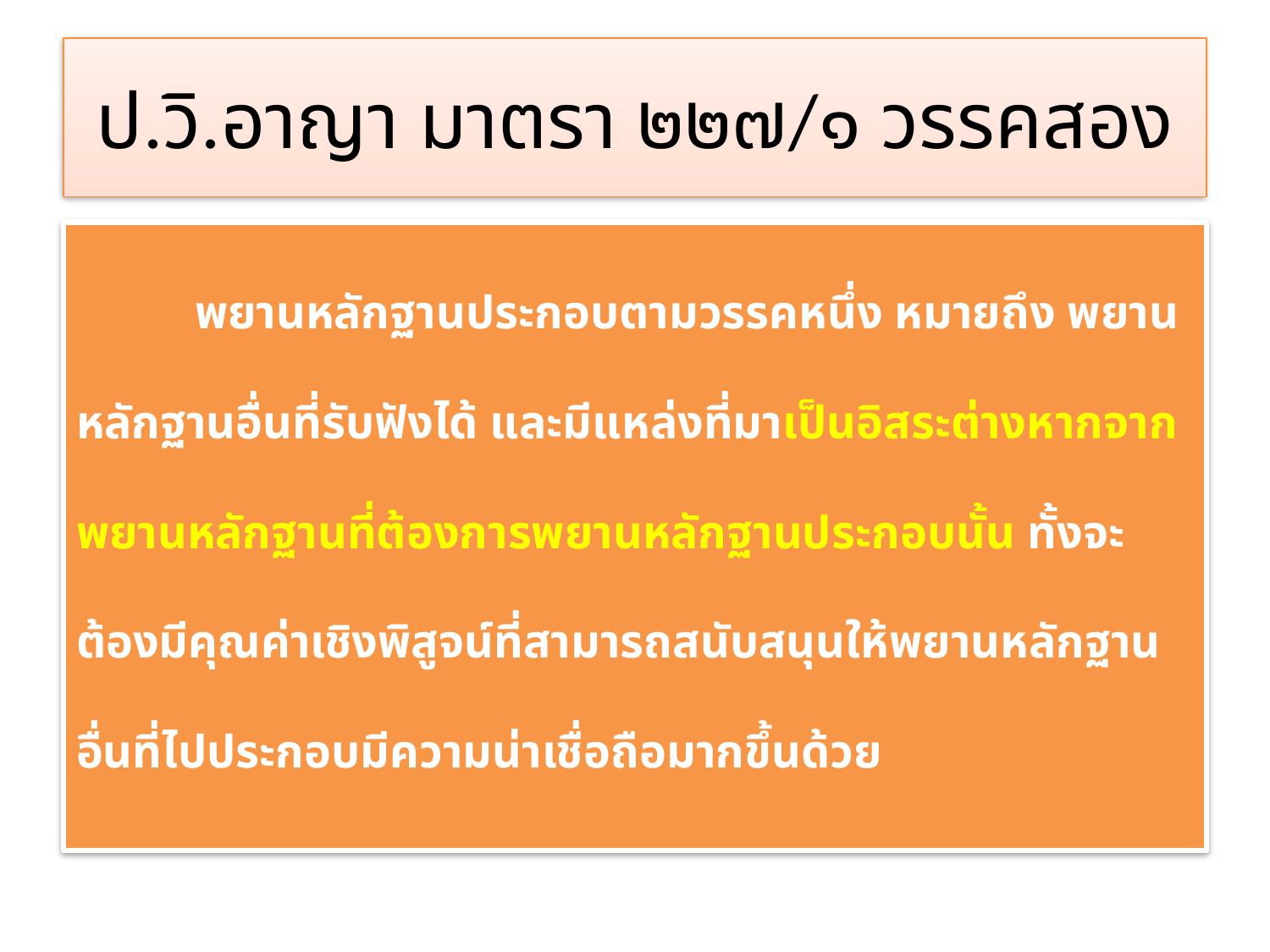

# ป.วิ.อาญา มาตรา ๒๒๗/๑ วรรคสอง
          พยานหลักฐานประกอบตามวรรคหนึ่ง หมายถึง พยานหลักฐานอื่นที่รับฟังได้ และมีแหล่งที่มาเป็นอิสระต่างหากจากพยานหลักฐานที่ต้องการพยานหลักฐานประกอบนั้น ทั้งจะต้องมีคุณค่าเชิงพิสูจน์ที่สามารถสนับสนุนให้พยานหลักฐานอื่นที่ไปประกอบมีความน่าเชื่อถือมากขึ้นด้วย